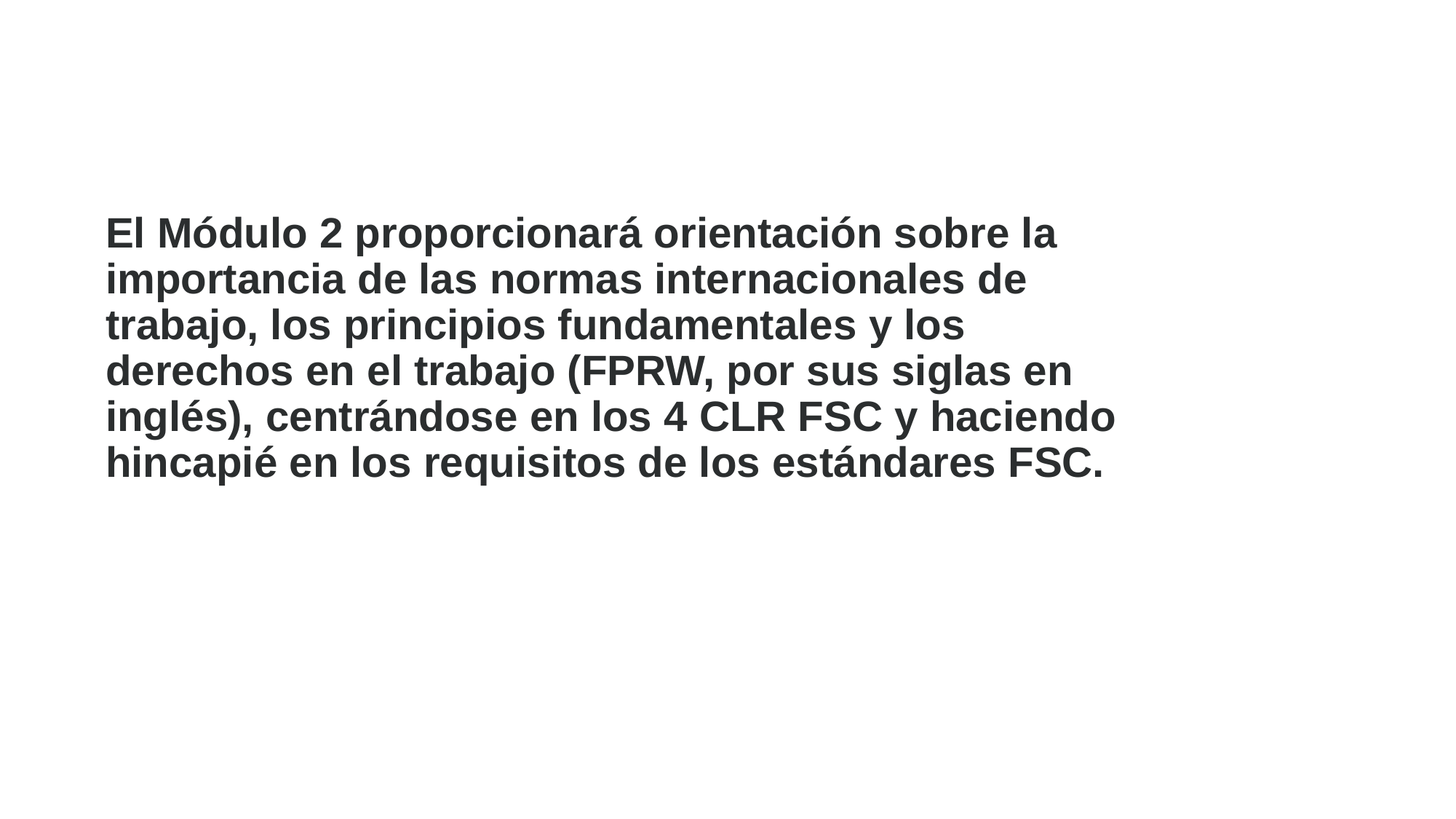

El Módulo 2 proporcionará orientación sobre la importancia de las normas internacionales de trabajo, los principios fundamentales y los derechos en el trabajo (FPRW, por sus siglas en inglés), centrándose en los 4 CLR FSC y haciendo hincapié en los requisitos de los estándares FSC.